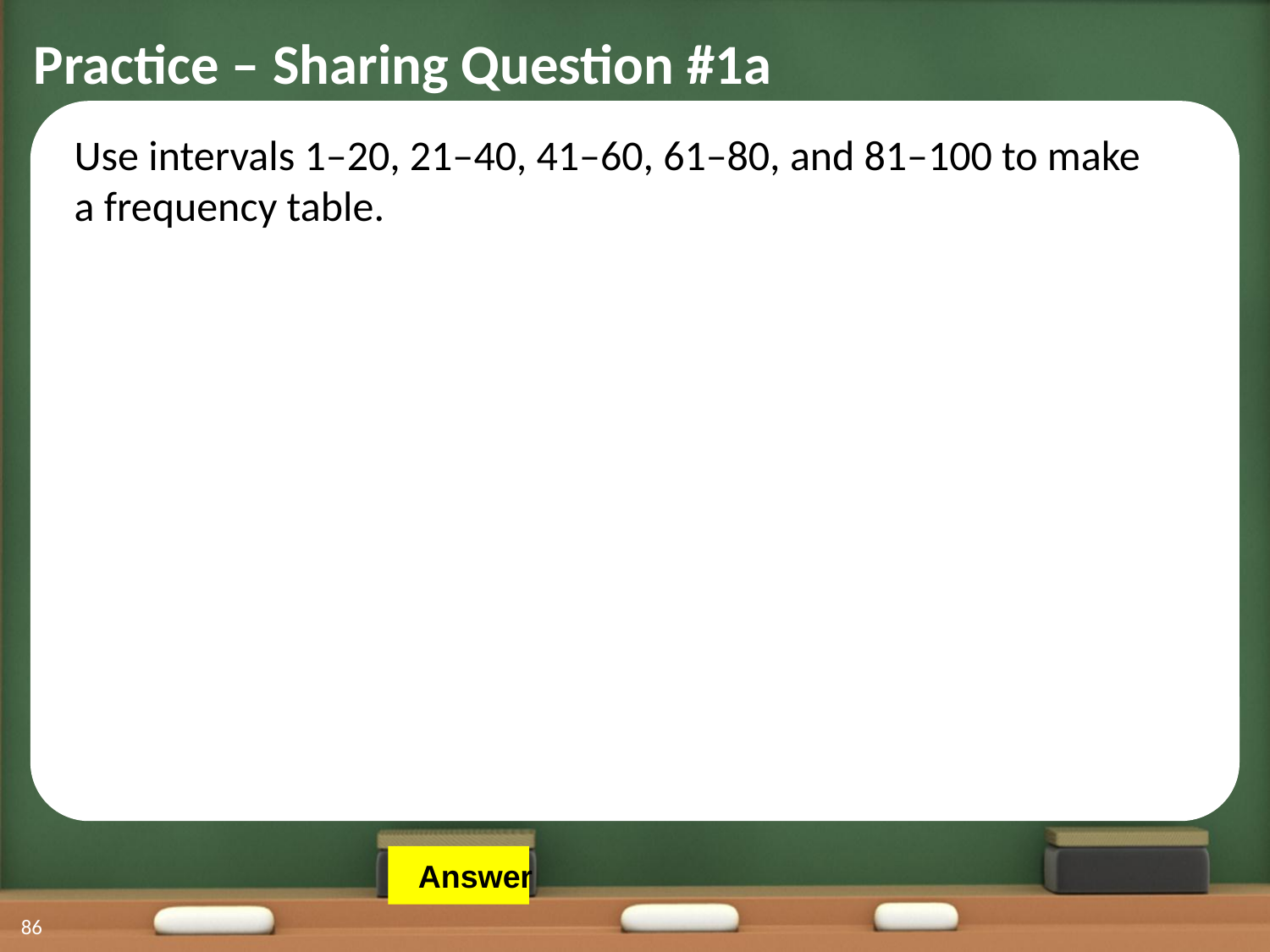

Practice – Sharing Question #1a

Use intervals 1–20, 21–40, 41–60, 61–80, and 81–100 to make
a frequency table.
  Answer
86